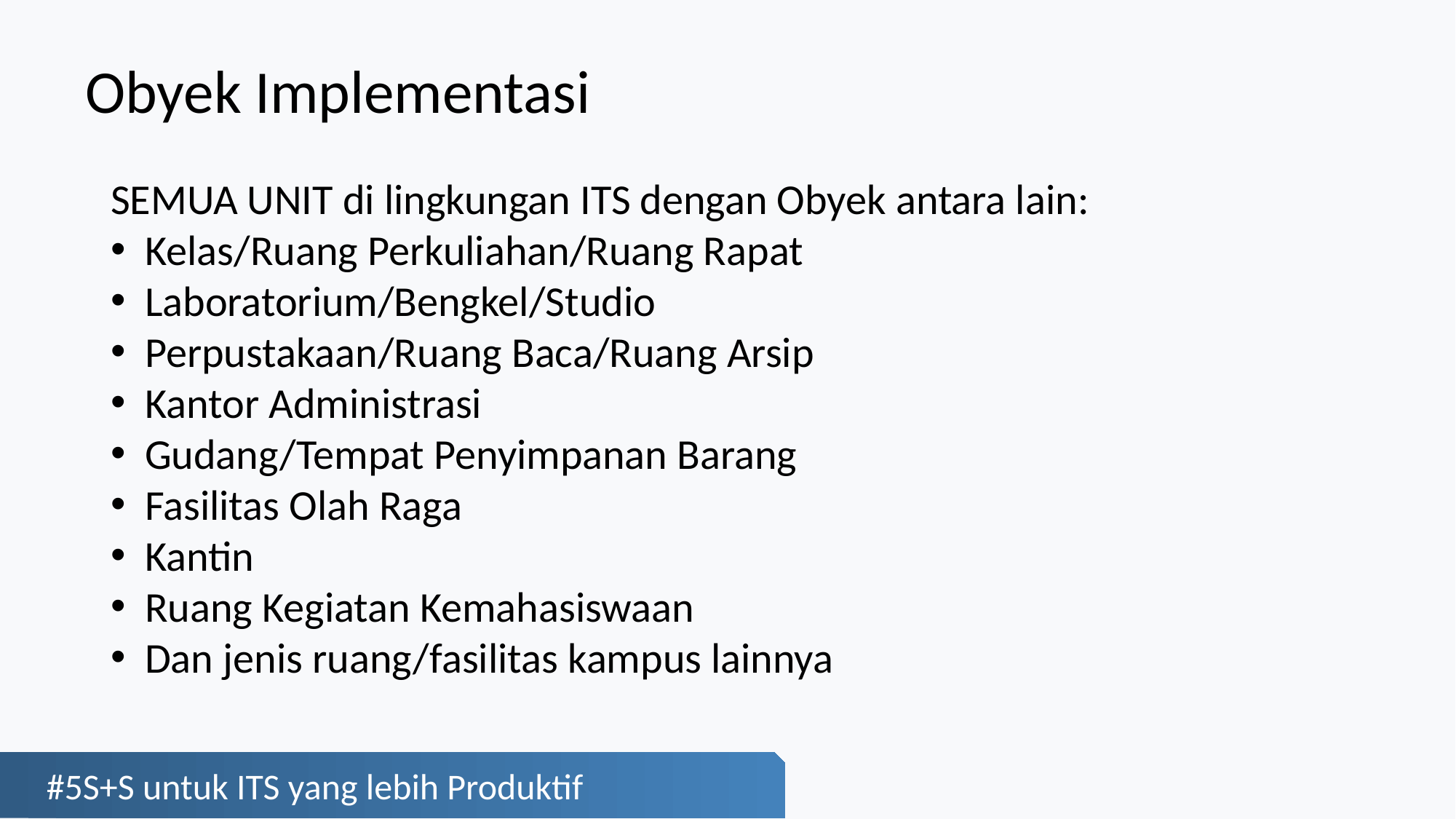

# Obyek Implementasi
SEMUA UNIT di lingkungan ITS dengan Obyek antara lain:
Kelas/Ruang Perkuliahan/Ruang Rapat
Laboratorium/Bengkel/Studio
Perpustakaan/Ruang Baca/Ruang Arsip
Kantor Administrasi
Gudang/Tempat Penyimpanan Barang
Fasilitas Olah Raga
Kantin
Ruang Kegiatan Kemahasiswaan
Dan jenis ruang/fasilitas kampus lainnya